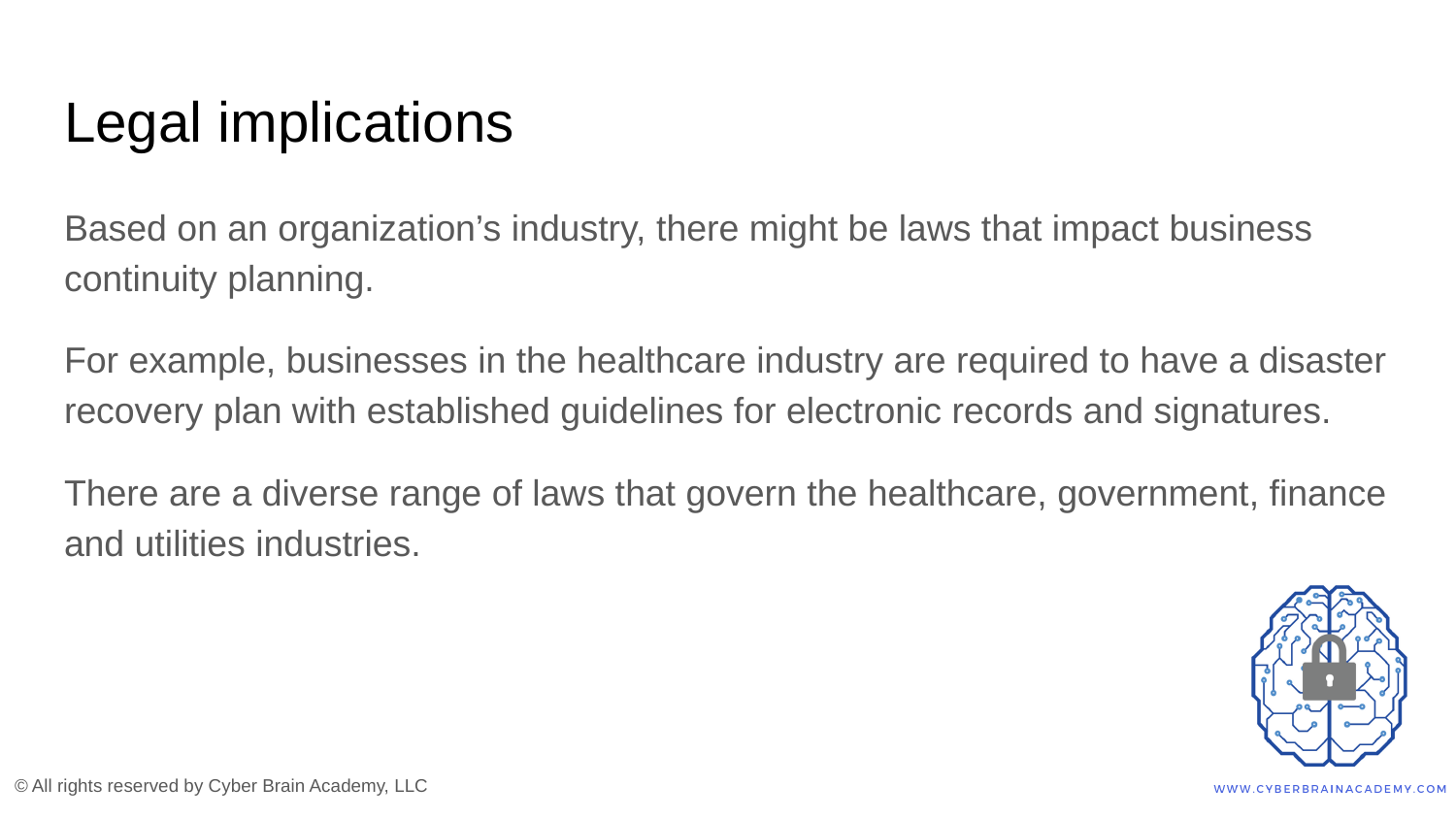

# Legal implications

Based on an organization’s industry, there might be laws that impact business continuity planning.
For example, businesses in the healthcare industry are required to have a disaster recovery plan with established guidelines for electronic records and signatures.
There are a diverse range of laws that govern the healthcare, government, finance and utilities industries.